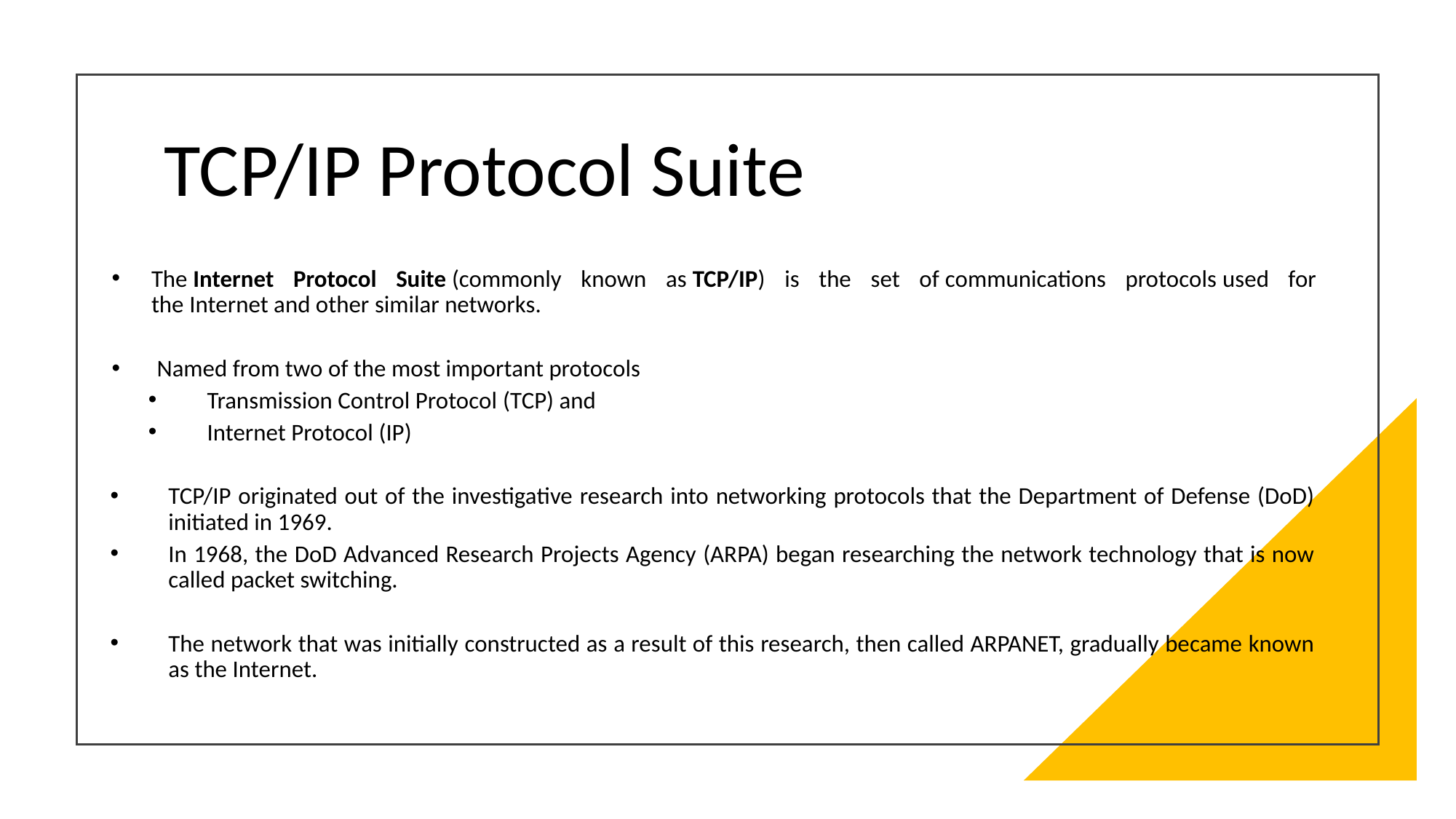

# TCP/IP Protocol Suite
The Internet Protocol Suite (commonly known as TCP/IP) is the set of communications protocols used for the Internet and other similar networks.

 Named from two of the most important protocols
Transmission Control Protocol (TCP) and
Internet Protocol (IP)

TCP/IP originated out of the investigative research into networking protocols that the Department of Defense (DoD) initiated in 1969.
In 1968, the DoD Advanced Research Projects Agency (ARPA) began researching the network technology that is now called packet switching.

The network that was initially constructed as a result of this research, then called ARPANET, gradually became known as the Internet.